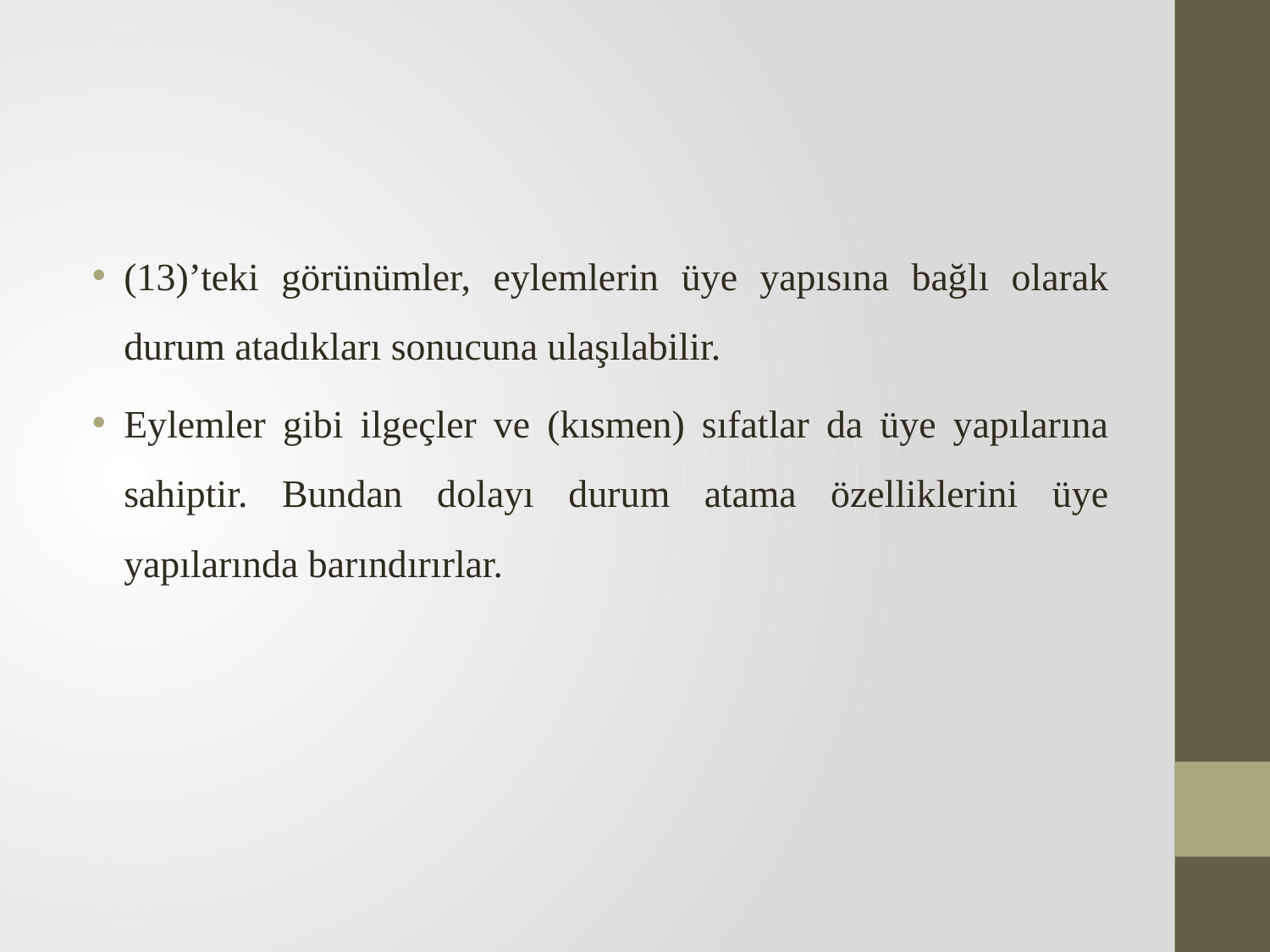

(13)’teki görünümler, eylemlerin üye yapısına bağlı olarak durum atadıkları sonucuna ulaşılabilir.
Eylemler gibi ilgeçler ve (kısmen) sıfatlar da üye yapılarına sahiptir. Bundan dolayı durum atama özelliklerini üye yapılarında barındırırlar.